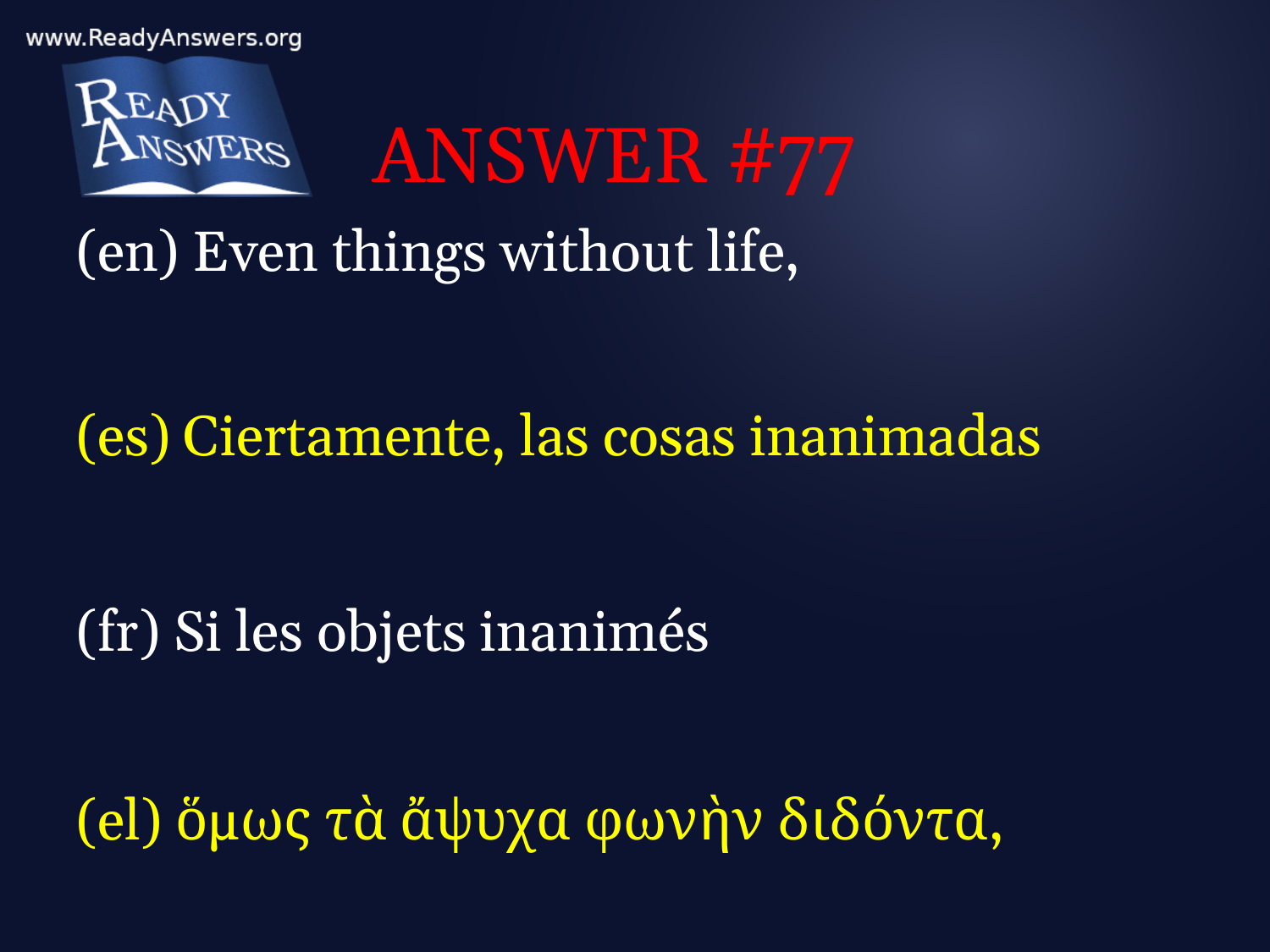

# ANSWER #77
(en) Even things without life,
(es) Ciertamente, las cosas inanimadas
(fr) Si les objets inanimés
(el) ὅμως τὰ ἄψυχα φωνὴν διδόντα,